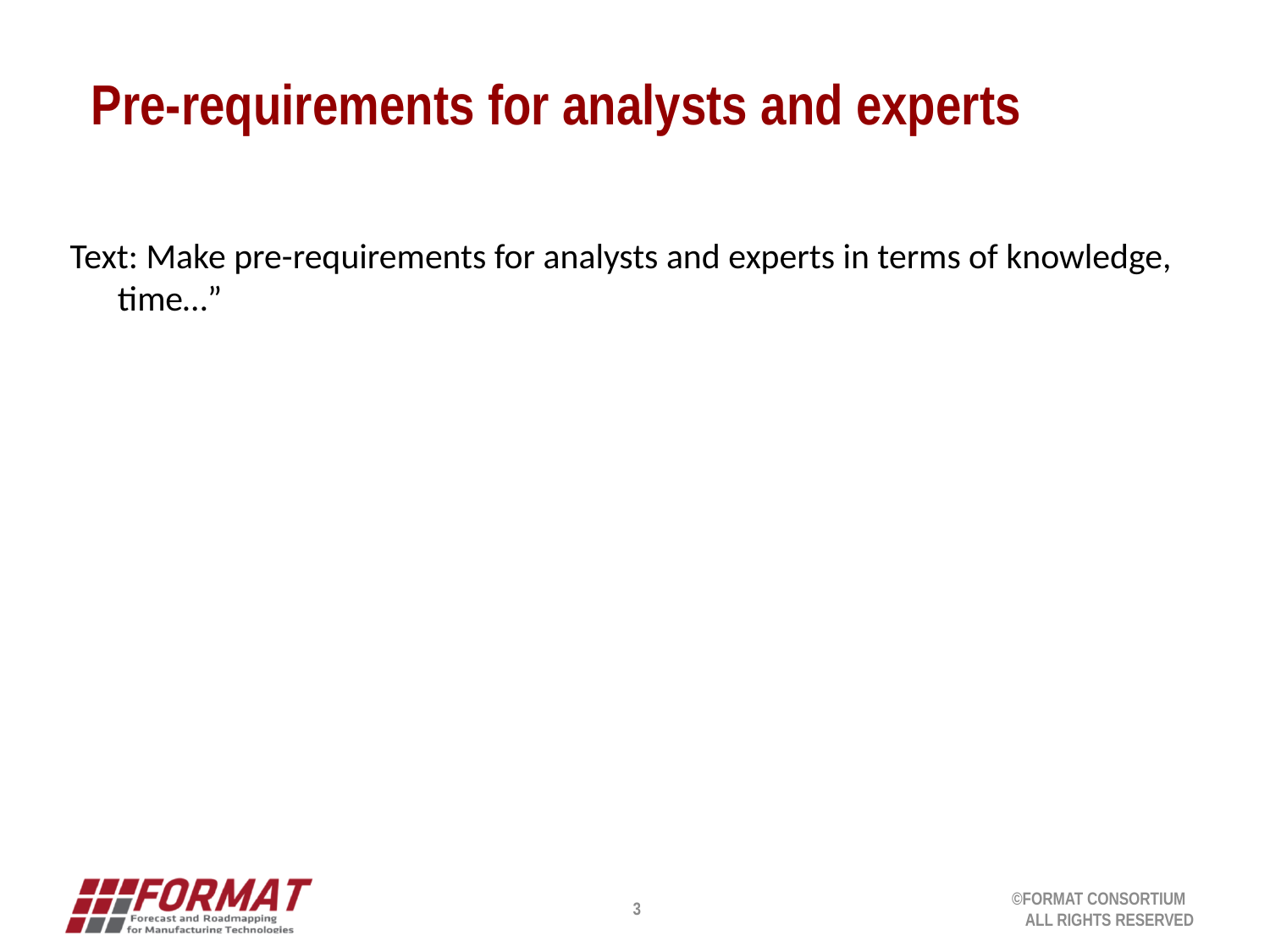

# Pre-requirements for analysts and experts
Text: Make pre-requirements for analysts and experts in terms of knowledge, time…”

3
©FORMAT CONSORTIUM
ALL RIGHTS RESERVED